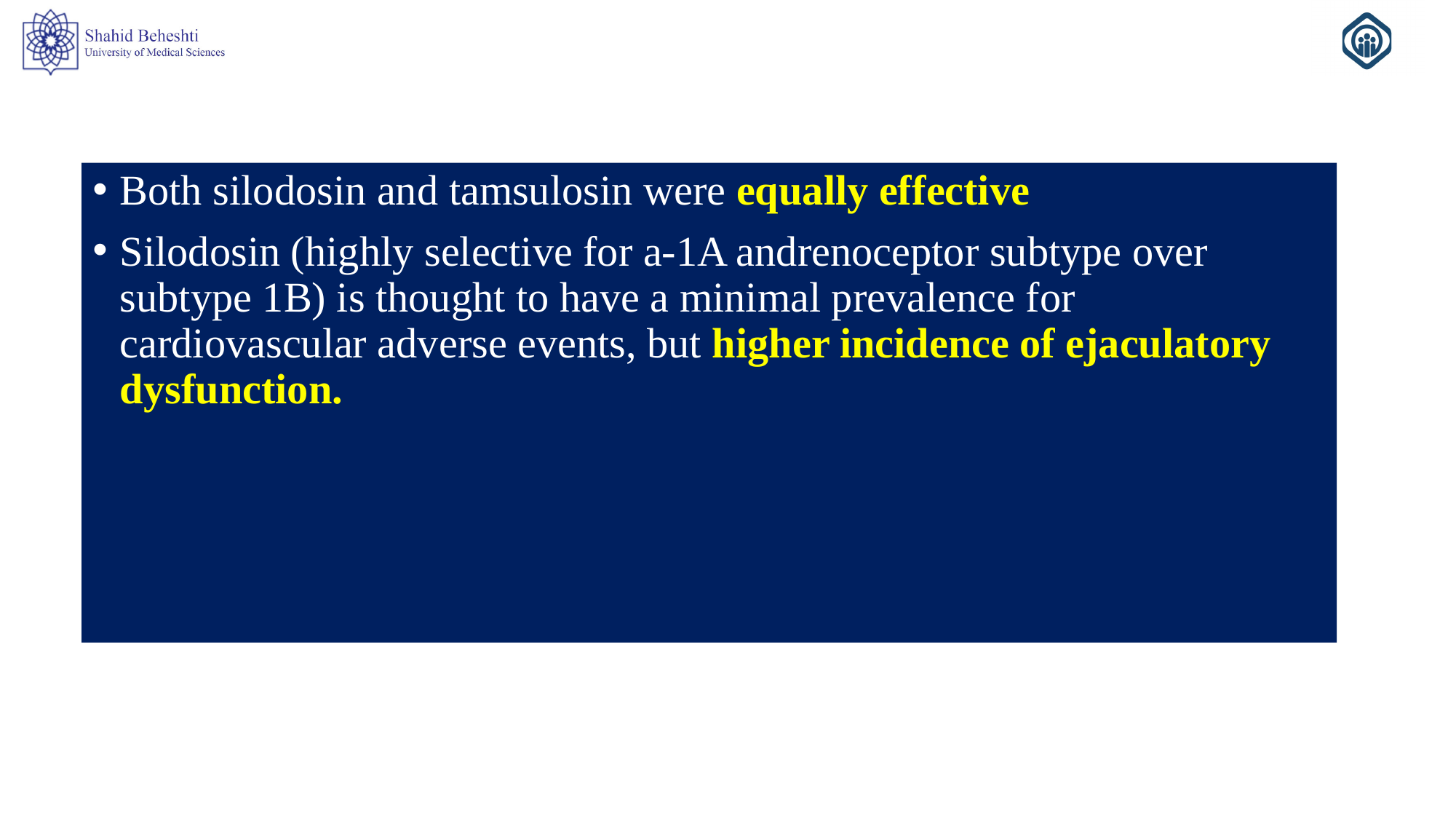

Both silodosin and tamsulosin were equally effective
Silodosin (highly selective for a-1A andrenoceptor subtype over subtype 1B) is thought to have a minimal prevalence for cardiovascular adverse events, but higher incidence of ejaculatory dysfunction.